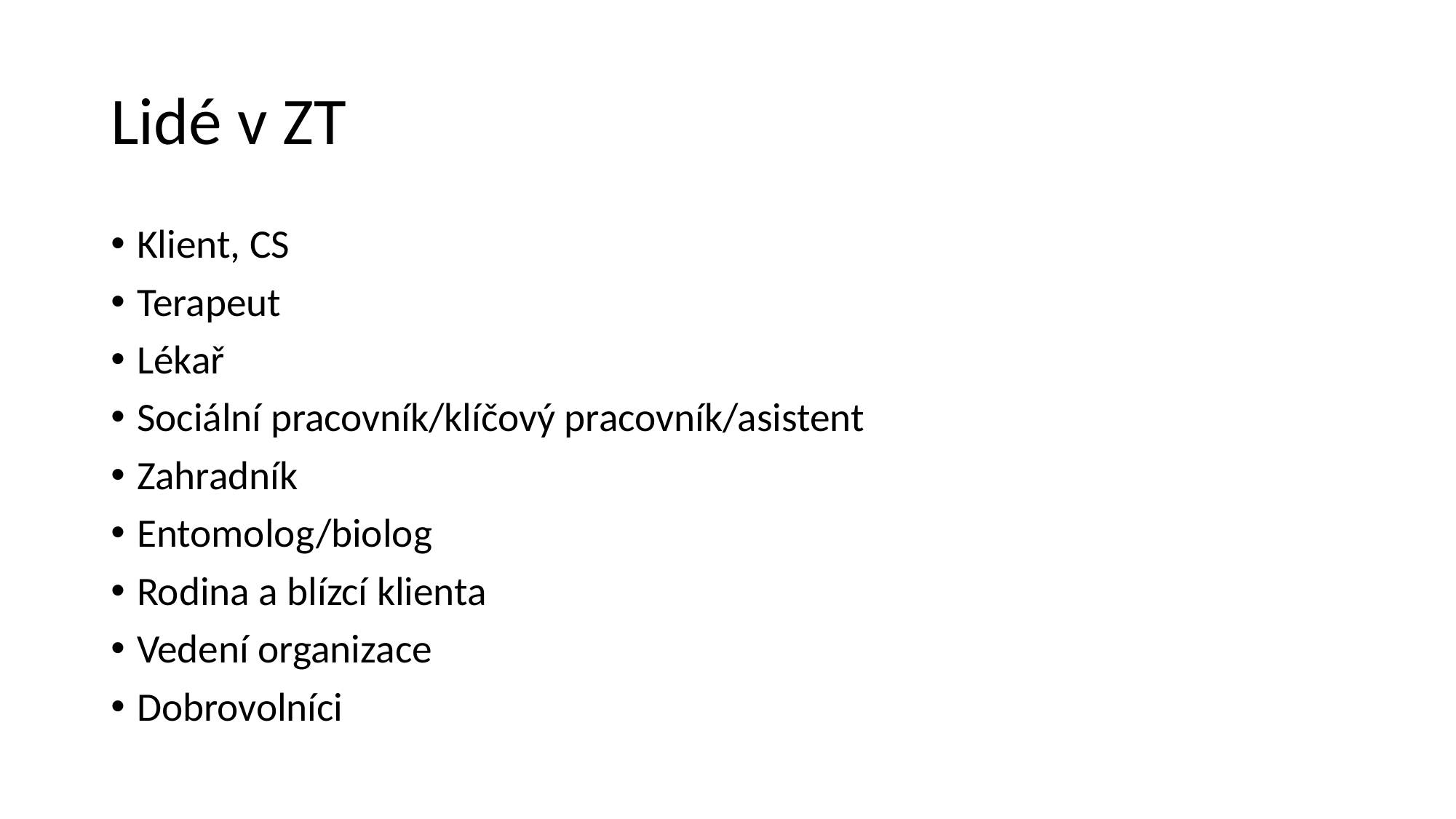

# Lidé v ZT
Klient, CS
Terapeut
Lékař
Sociální pracovník/klíčový pracovník/asistent
Zahradník
Entomolog/biolog
Rodina a blízcí klienta
Vedení organizace
Dobrovolníci